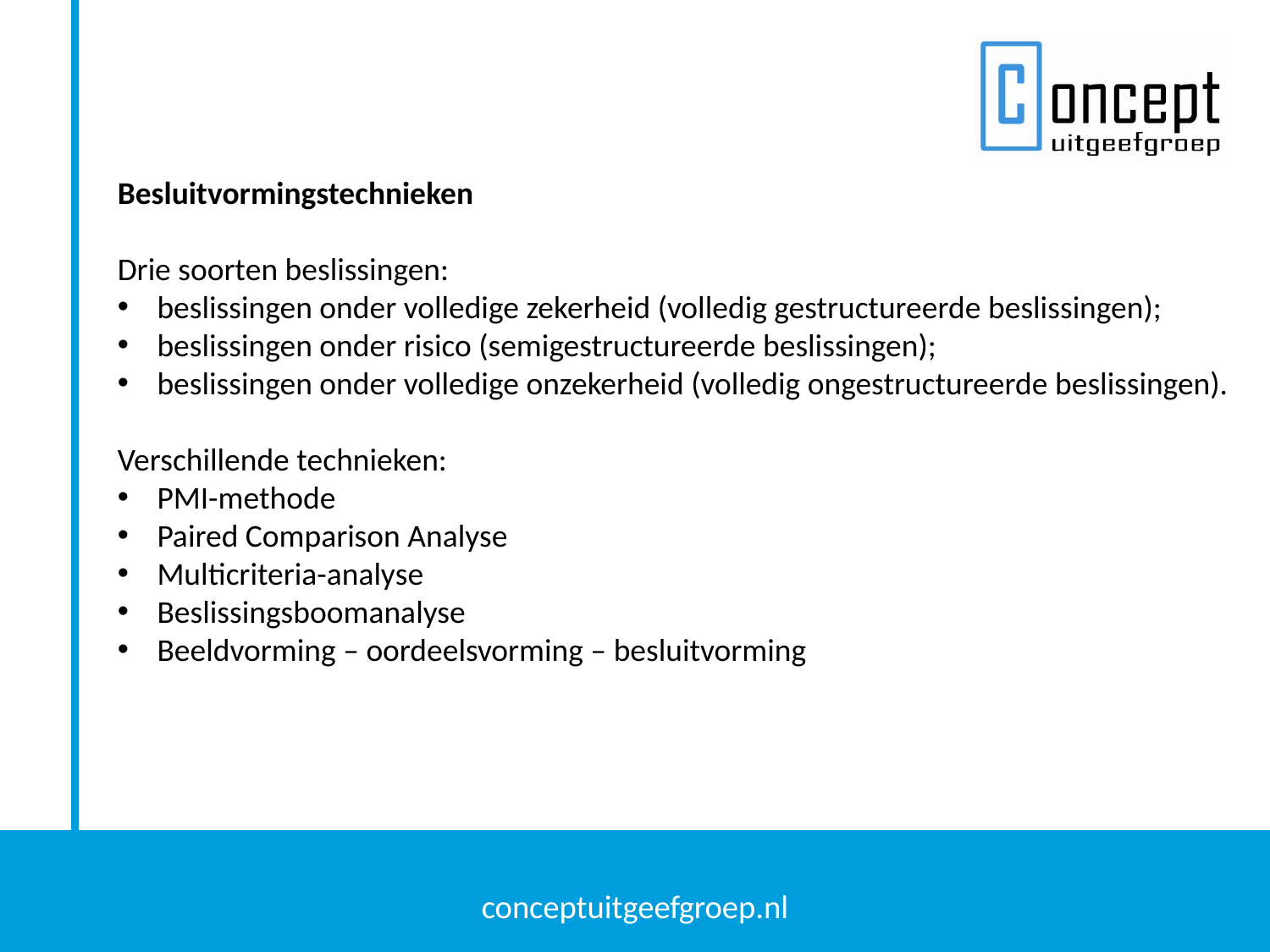

Besluitvormingstechnieken

Drie soorten beslissingen:
beslissingen onder volledige zekerheid (volledig gestructureerde beslissingen);
beslissingen onder risico (semigestructureerde beslissingen);
beslissingen onder volledige onzekerheid (volledig ongestructureerde beslissingen).

Verschillende technieken:
PMI-methode
Paired Comparison Analyse
Multicriteria-analyse
Beslissingsboomanalyse
Beeldvorming – oordeelsvorming – besluitvorming